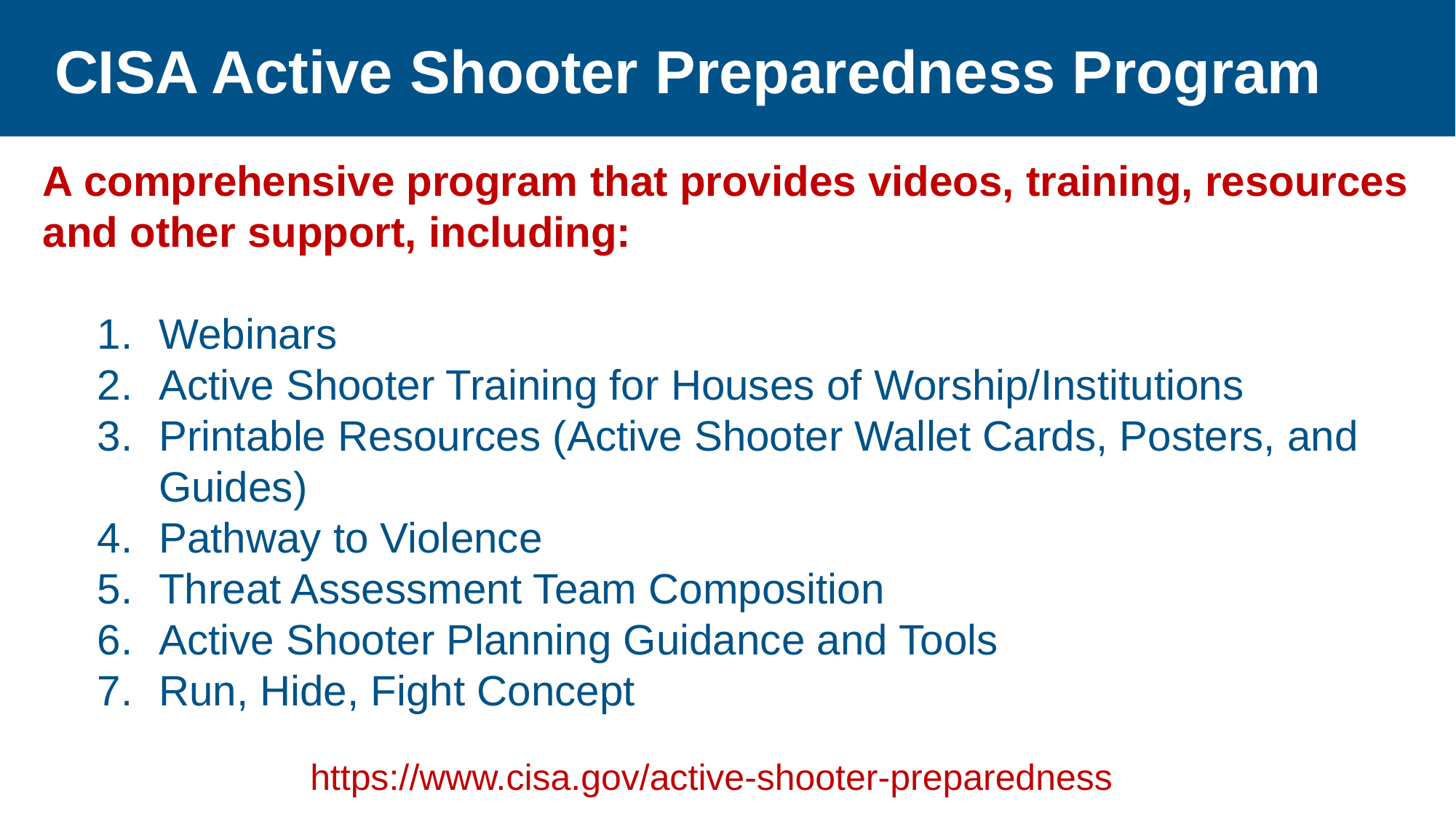

# CISA Active Shooter Preparedness Program

A comprehensive program that provides videos, training, resources and other support, including:

Webinars
Active Shooter Training for Houses of Worship/Institutions
Printable Resources (Active Shooter Wallet Cards, Posters, and Guides)
Pathway to Violence
Threat Assessment Team Composition
Active Shooter Planning Guidance and Tools
Run, Hide, Fight Concept

https://www.cisa.gov/active-shooter-preparedness